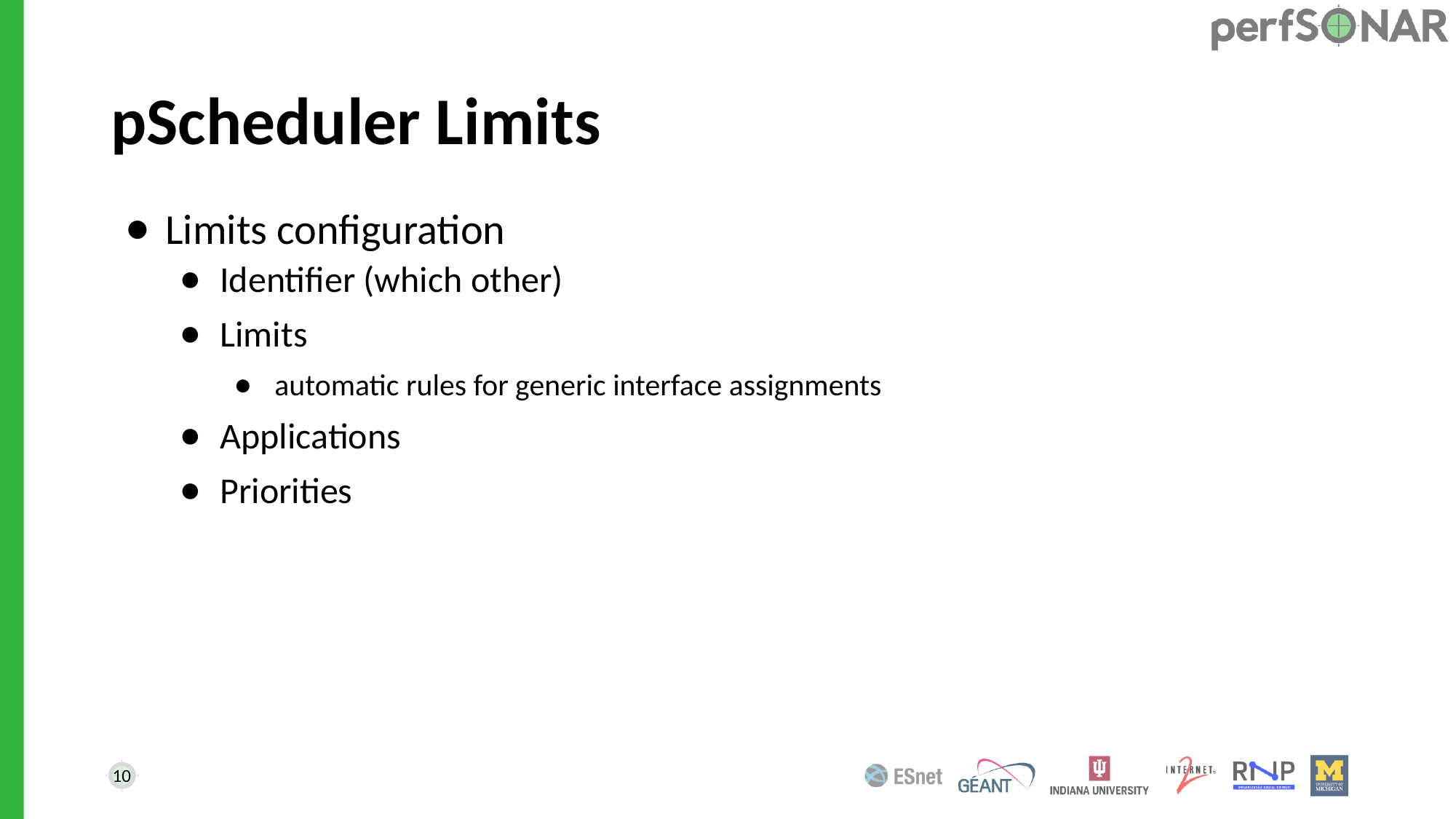

# pScheduler Limits
Limits configuration
Identifier (which other)
Limits
automatic rules for generic interface assignments
Applications
Priorities

10